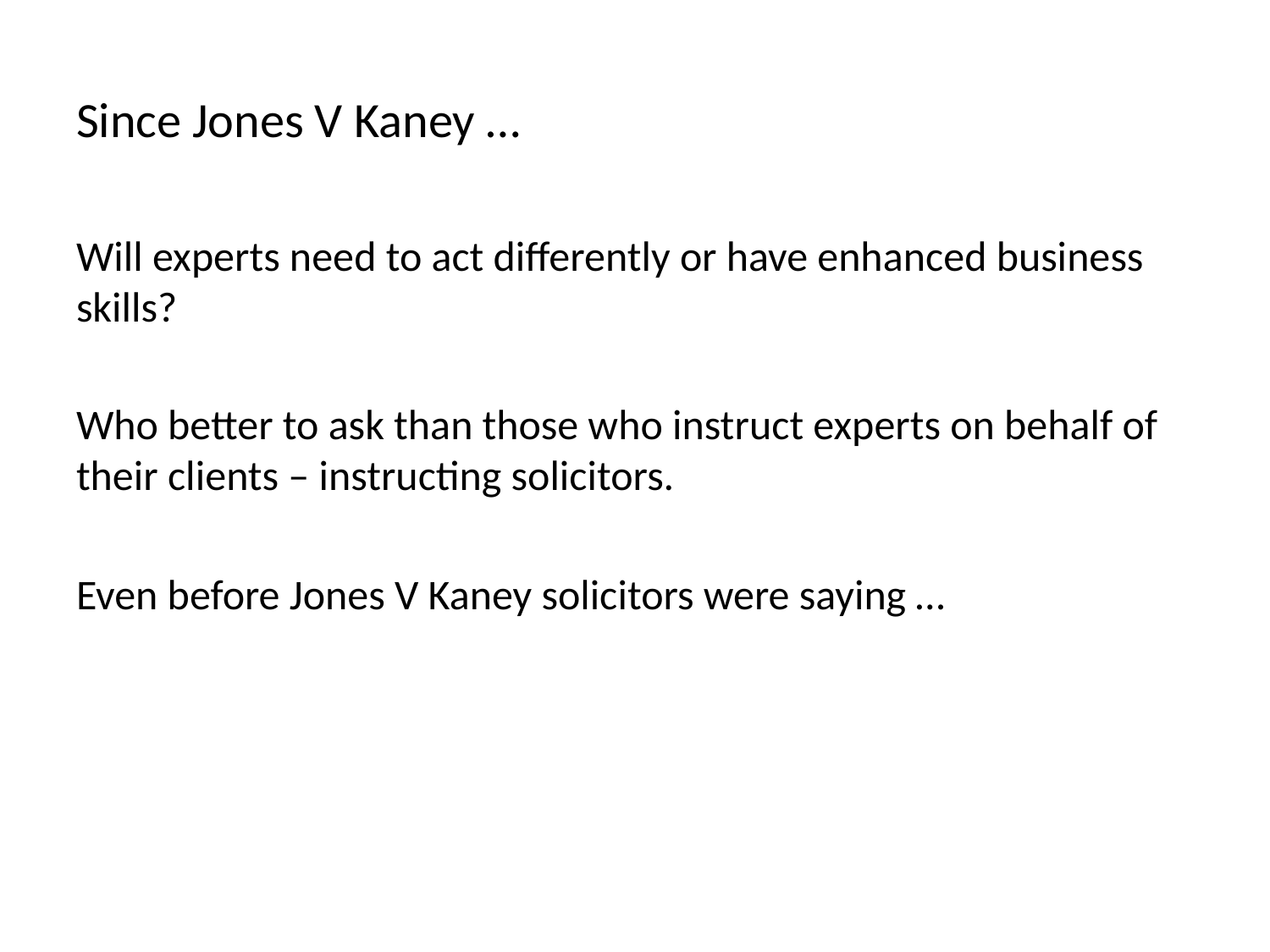

# Since Jones V Kaney …
Will experts need to act differently or have enhanced business skills?

Who better to ask than those who instruct experts on behalf of their clients – instructing solicitors.

Even before Jones V Kaney solicitors were saying …